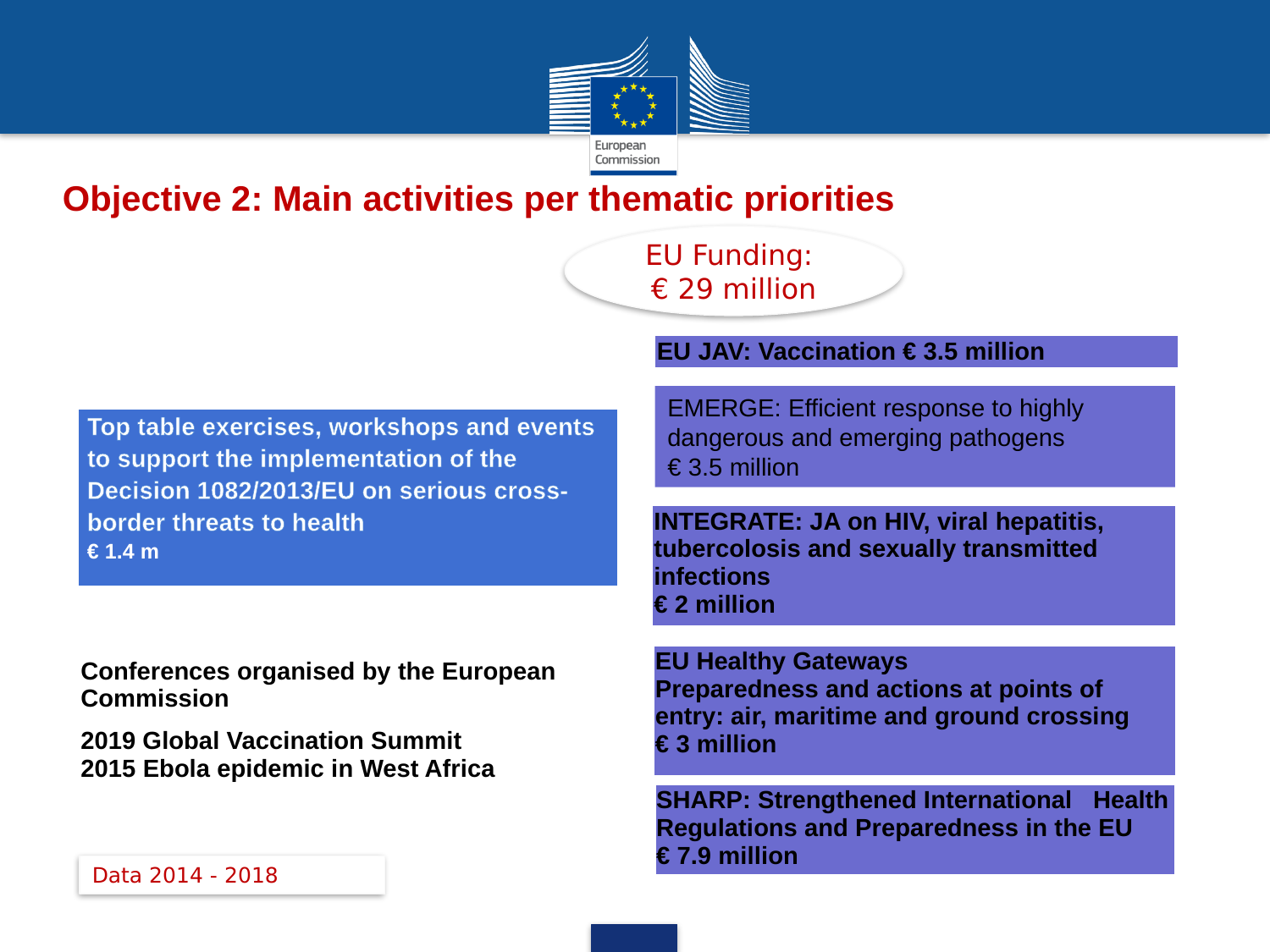

# Objective 2: Main activities per thematic priorities
EU Funding:
€ 29 million
| EU JAV: Vaccination € 3.5 million |
| --- |

EMERGE: Efficient response to highly dangerous and emerging pathogens
€ 3.5 million
| Top table exercises, workshops and events to support the implementation of the Decision 1082/2013/EU on serious cross-border threats to health € 1.4 m |
| --- |
| INTEGRATE: JA on HIV, viral hepatitis, tubercolosis and sexually transmitted infections € 2 million |
| --- |
| EU Healthy Gateways Preparedness and actions at points of entry: air, maritime and ground crossing € 3 million |
| --- |
| Conferences organised by the European Commission |
| --- |
| 2019 Global Vaccination Summit 2015 Ebola epidemic in West Africa |
| --- |
| SHARP: Strengthened International Health Regulations and Preparedness in the EU € 7.9 million |
| --- |
Data 2014 - 2018